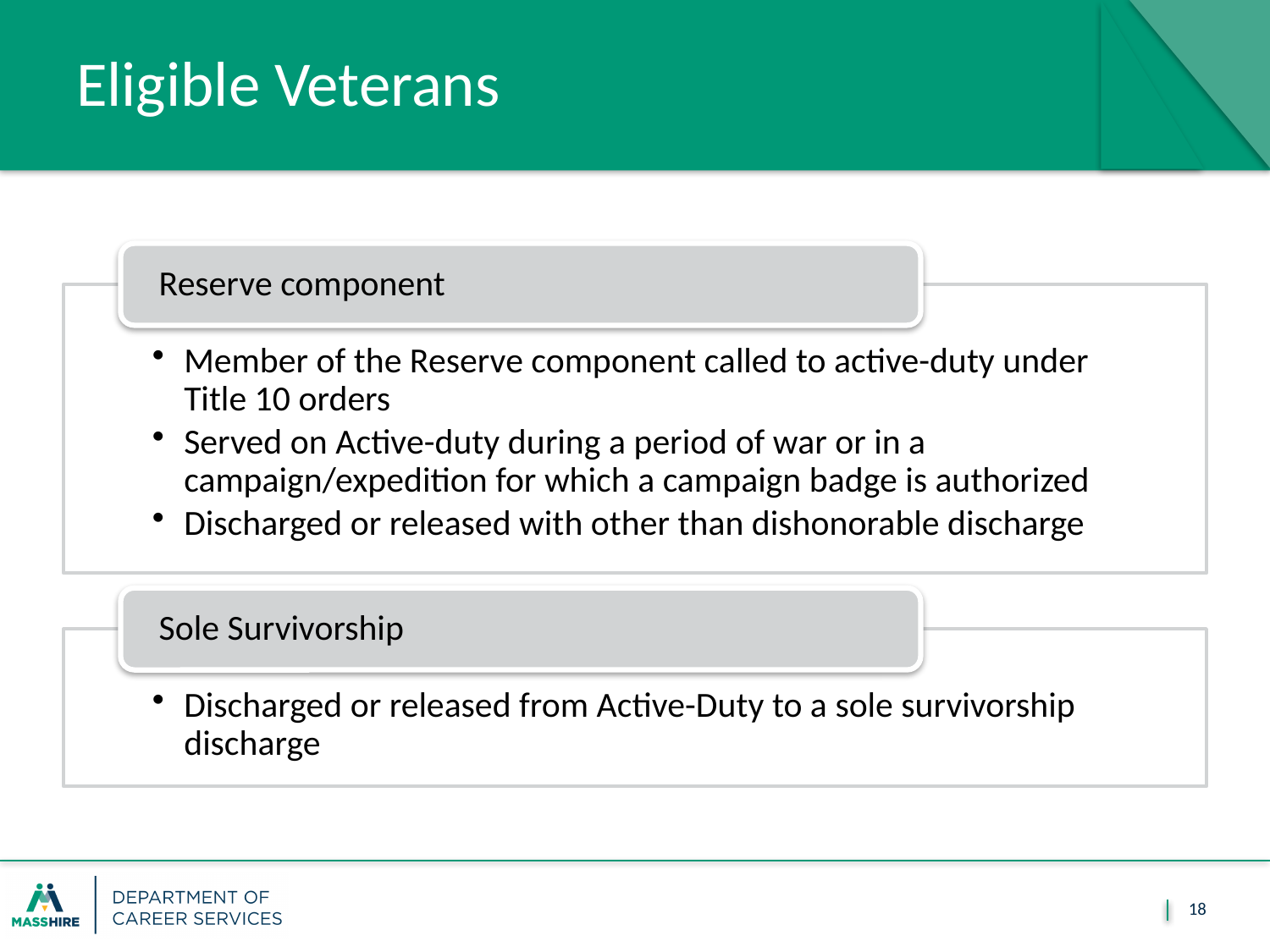

# Eligible Veterans
Member of the Reserve component called to active-duty under Title 10 orders
Served on Active-duty during a period of war or in a campaign/expedition for which a campaign badge is authorized
Discharged or released with other than dishonorable discharge
Reserve component
Discharged or released from Active-Duty to a sole survivorship discharge
Sole Survivorship
18